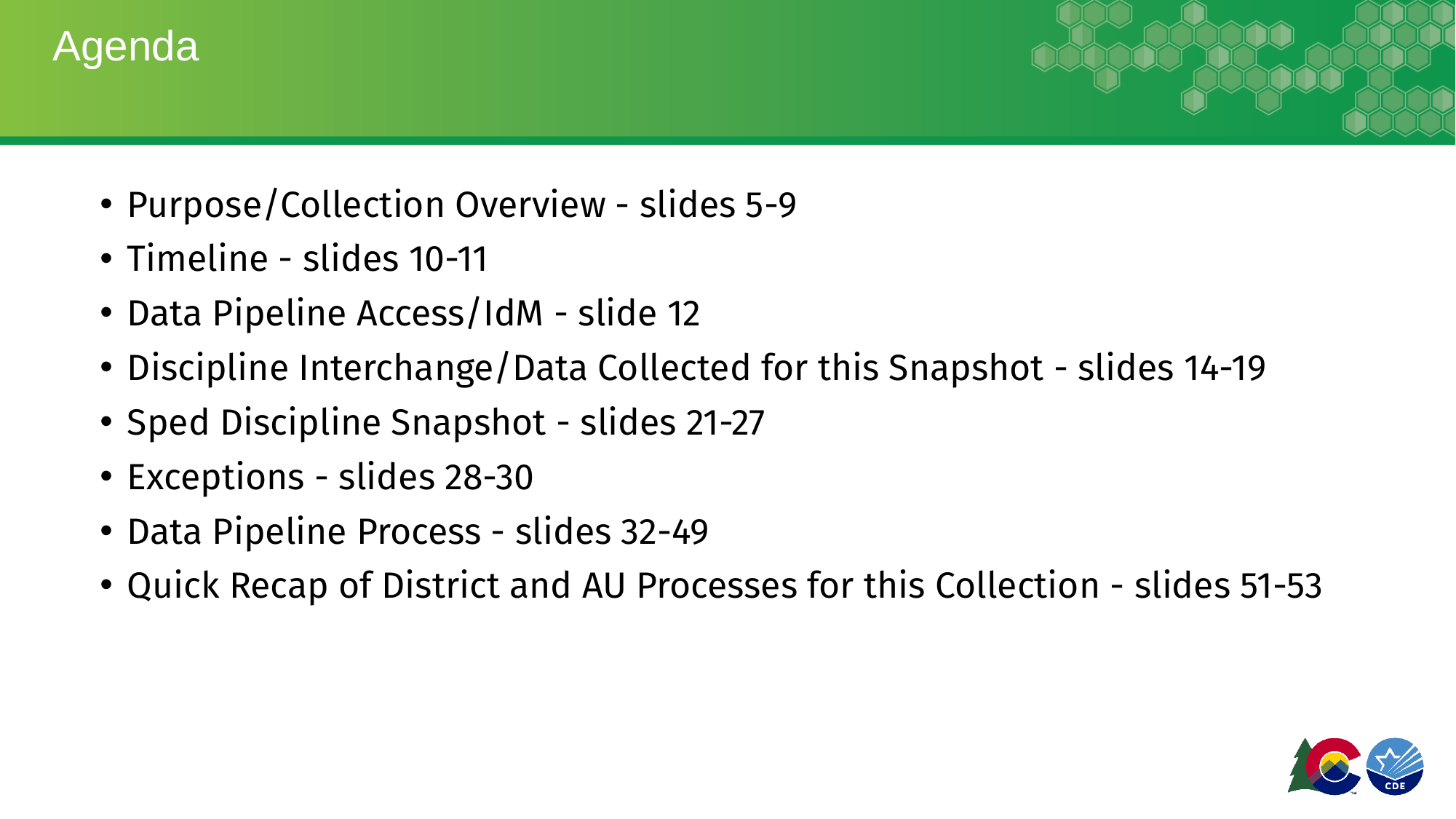

# Agenda
Purpose/Collection Overview - slides 5-9
Timeline - slides 10-11
Data Pipeline Access/IdM - slide 12
Discipline Interchange/Data Collected for this Snapshot - slides 14-19
Sped Discipline Snapshot - slides 21-27
Exceptions - slides 28-30
Data Pipeline Process - slides 32-49
Quick Recap of District and AU Processes for this Collection - slides 51-53